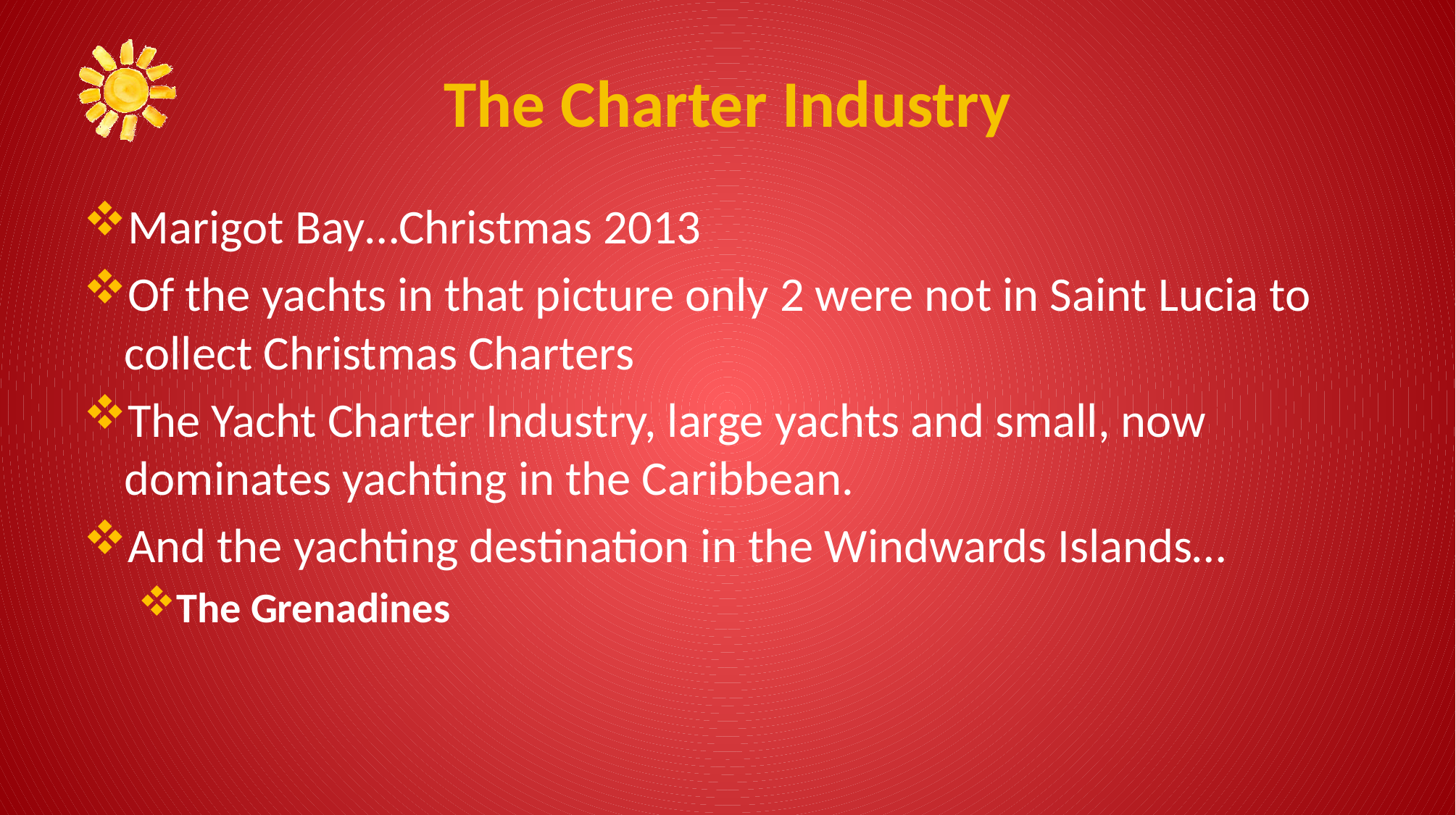

# The Charter Industry
Marigot Bay…Christmas 2013
Of the yachts in that picture only 2 were not in Saint Lucia to collect Christmas Charters
The Yacht Charter Industry, large yachts and small, now dominates yachting in the Caribbean.
And the yachting destination in the Windwards Islands…
The Grenadines